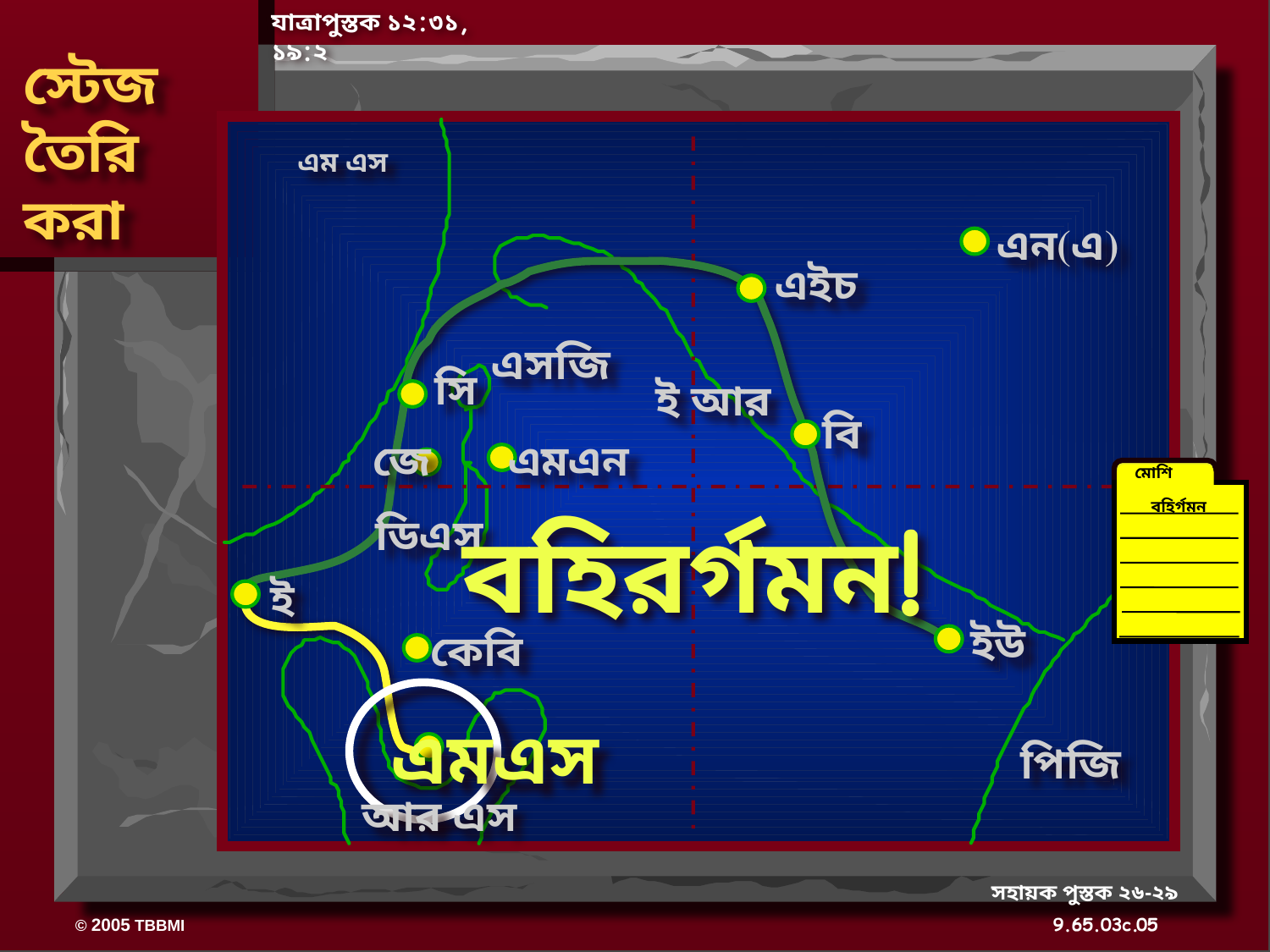

যাত্রাপুস্তক ১২:৩১,  ১৯:২

স্টেজ
তৈরি
করা

এম এস
এন(এ)
এইচ
এসজি
ই আর
বি
জে
এমএন
ডিএস
ই
ইউ
কেবি
এমএস
পিজি
আর এস

সি

মোশি

বহির্গমন

40

বহিরর্গমন!

সহায়ক পুস্তক ২৬-২৯
05